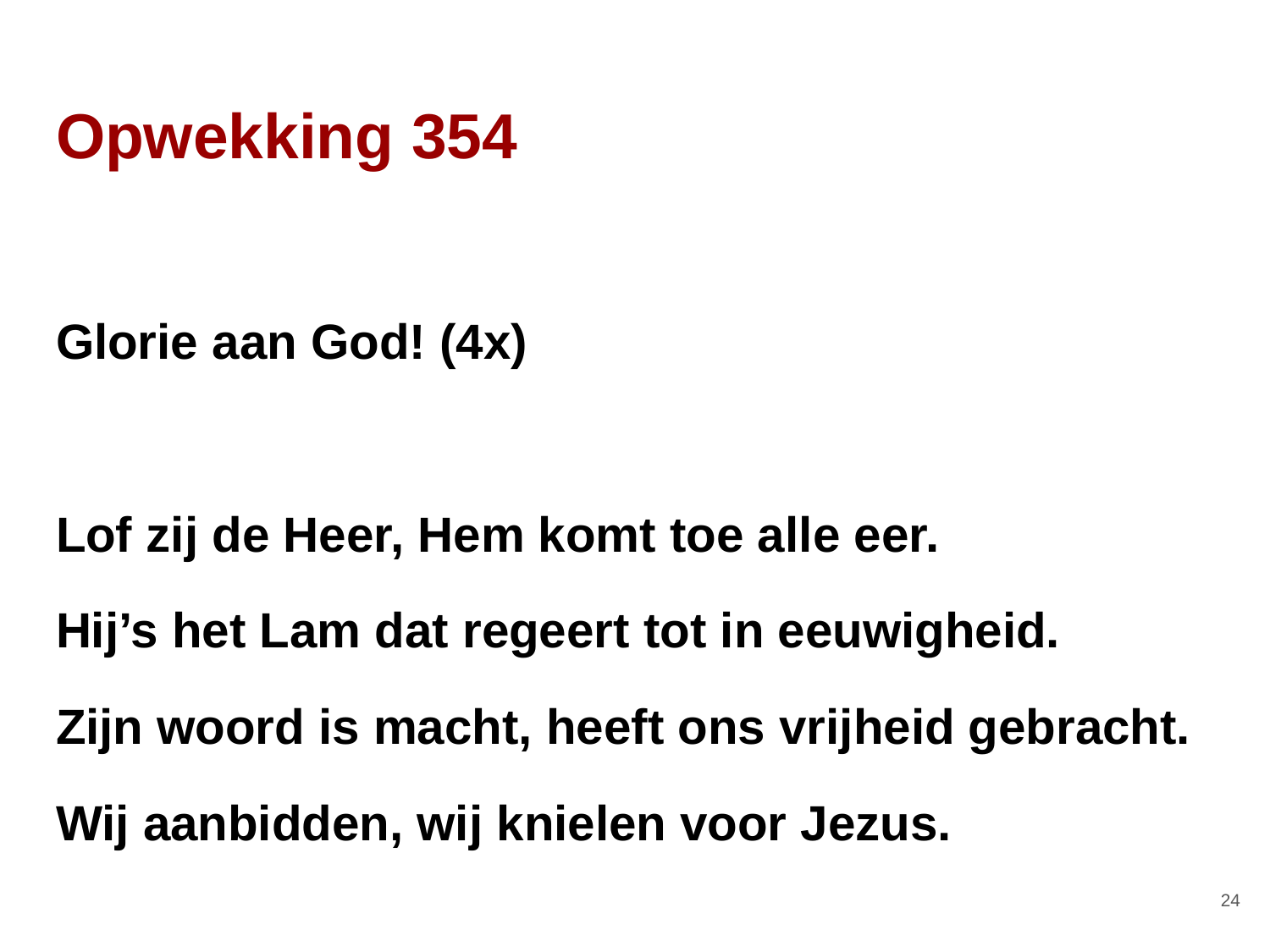

# Opwekking 354
Glorie aan God! (4x)

Lof zij de Heer, Hem komt toe alle eer.
Hij’s het Lam dat regeert tot in eeuwigheid.
Zijn woord is macht, heeft ons vrijheid gebracht.
Wij aanbidden, wij knielen voor Jezus.

24